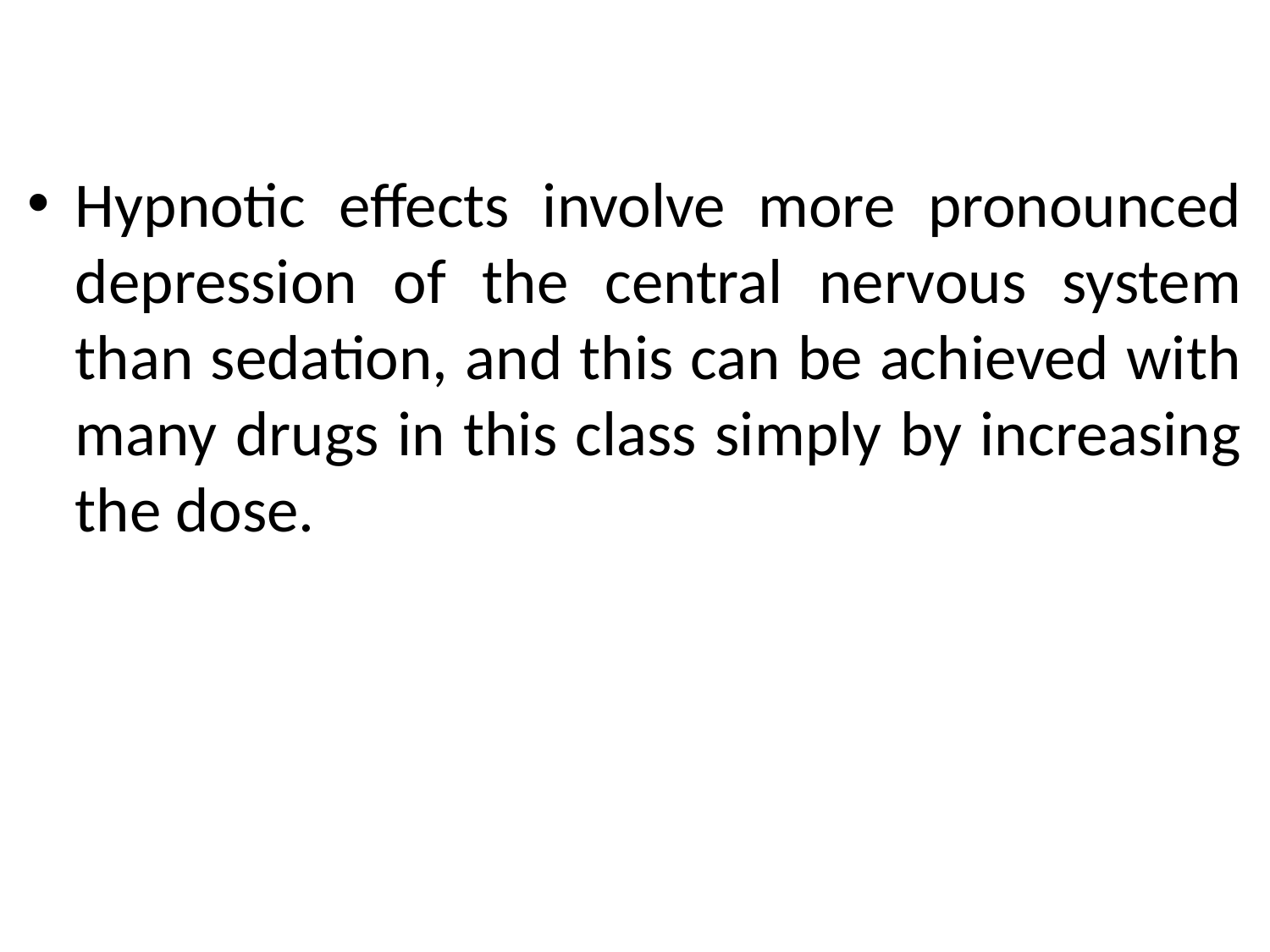

Hypnotic effects involve more pronounced depression of the central nervous system than sedation, and this can be achieved with many drugs in this class simply by increasing the dose.